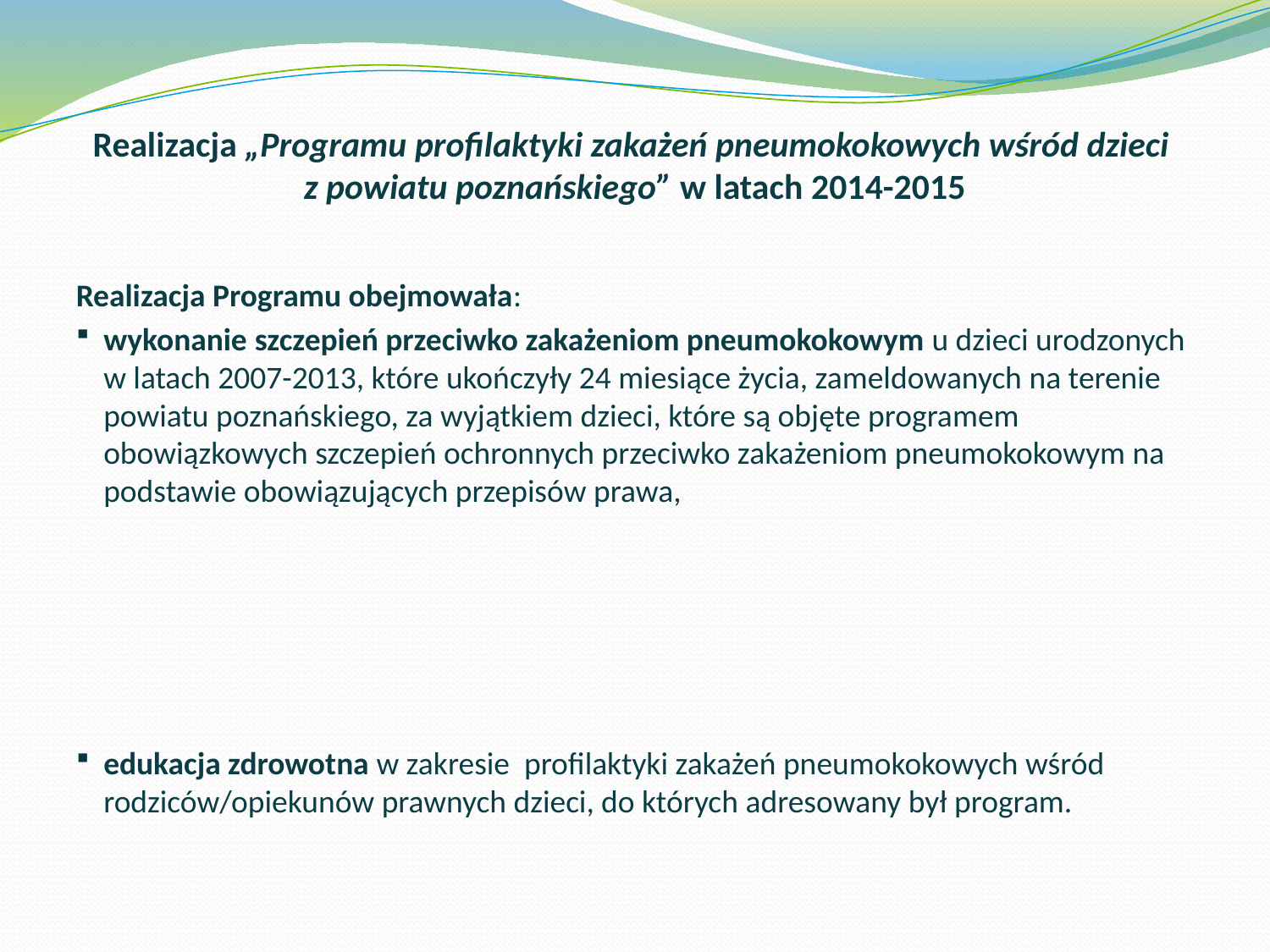

# Realizacja „Programu profilaktyki zakażeń pneumokokowych wśród dzieci z powiatu poznańskiego” w latach 2014-2015
Realizacja Programu obejmowała:
wykonanie szczepień przeciwko zakażeniom pneumokokowym u dzieci urodzonych w latach 2007-2013, które ukończyły 24 miesiące życia, zameldowanych na terenie powiatu poznańskiego, za wyjątkiem dzieci, które są objęte programem obowiązkowych szczepień ochronnych przeciwko zakażeniom pneumokokowym na podstawie obowiązujących przepisów prawa,
edukacja zdrowotna w zakresie  profilaktyki zakażeń pneumokokowych wśród rodziców/opiekunów prawnych dzieci, do których adresowany był program.